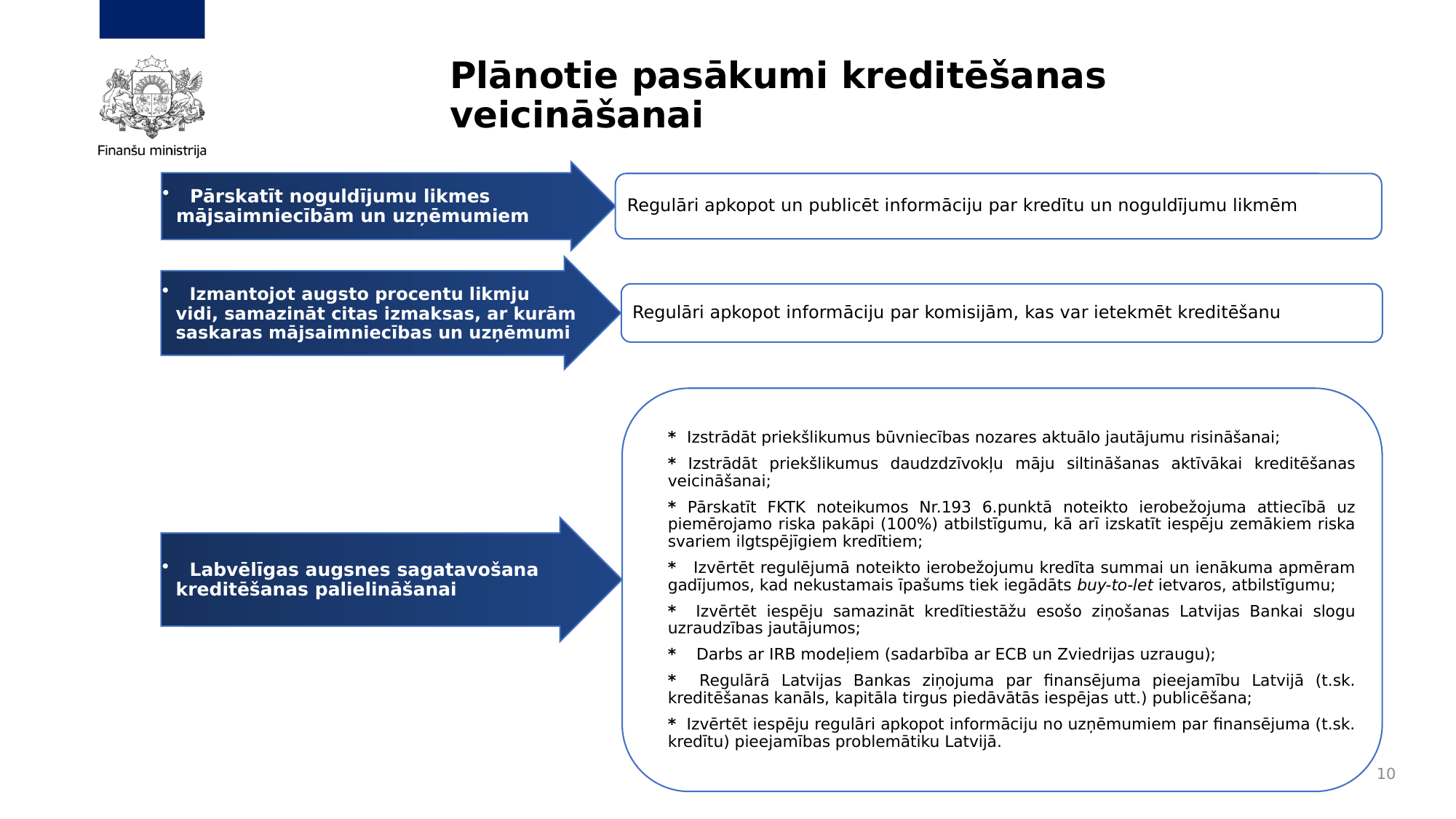

# Plānotie pasākumi kreditēšanas veicināšanai
  Pārskatīt noguldījumu likmes mājsaimniecībām un uzņēmumiem
Regulāri apkopot un publicēt informāciju par kredītu un noguldījumu likmēm
  Izmantojot augsto procentu likmju vidi, samazināt citas izmaksas, ar kurām saskaras mājsaimniecības un uzņēmumi
Regulāri apkopot informāciju par komisijām, kas var ietekmēt kreditēšanu
  Labvēlīgas augsnes sagatavošana kreditēšanas palielināšanai
*  Izstrādāt priekšlikumus būvniecības nozares aktuālo jautājumu risināšanai;
* Izstrādāt priekšlikumus daudzdzīvokļu māju siltināšanas aktīvākai kreditēšanas veicināšanai;
* Pārskatīt FKTK noteikumos Nr.193 6.punktā noteikto ierobežojuma attiecībā uz piemērojamo riska pakāpi (100%) atbilstīgumu, kā arī izskatīt iespēju zemākiem riska svariem ilgtspējīgiem kredītiem;
*   Izvērtēt regulējumā noteikto ierobežojumu kredīta summai un ienākuma apmēram gadījumos, kad nekustamais īpašums tiek iegādāts buy-to-let ietvaros, atbilstīgumu;
*  Izvērtēt iespēju samazināt kredītiestāžu esošo ziņošanas Latvijas Bankai slogu uzraudzības jautājumos;
*    Darbs ar IRB modeļiem (sadarbība ar ECB un Zviedrijas uzraugu);
*  Regulārā Latvijas Bankas ziņojuma par finansējuma pieejamību Latvijā (t.sk. kreditēšanas kanāls, kapitāla tirgus piedāvātās iespējas utt.) publicēšana;
*  Izvērtēt iespēju regulāri apkopot informāciju no uzņēmumiem par finansējuma (t.sk. kredītu) pieejamības problemātiku Latvijā.
10